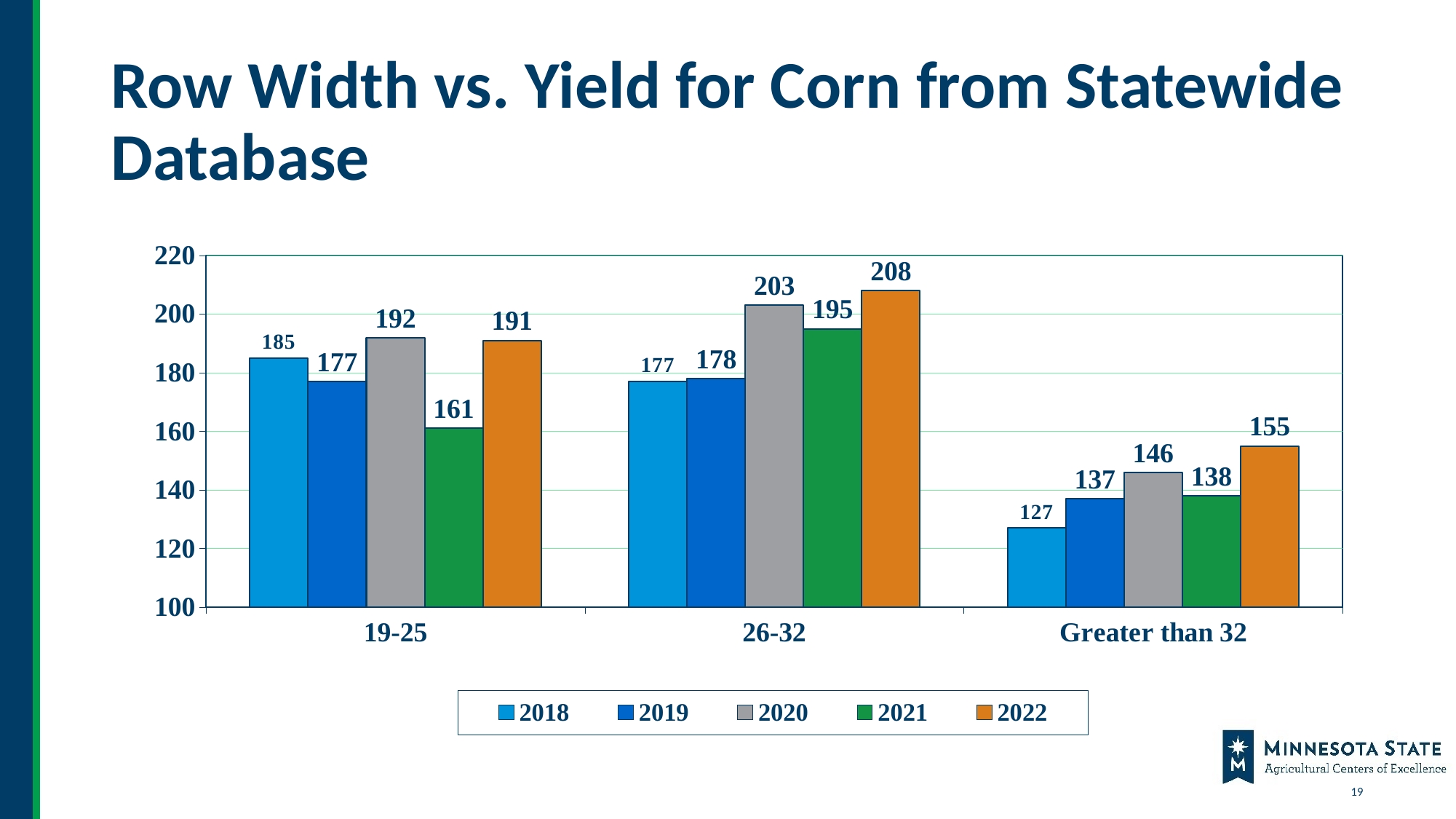

# Row Width vs. Yield for Corn from Statewide Database

### Chart

| Category | 2018 | 2019 | 2020 | 2021 | 2022 |
|---|---|---|---|---|---|
| 19-25 | 185.0 | 177.0 | 192.0 | 161.0 | 191.0 |
| 26-32 | 177.0 | 178.0 | 203.0 | 195.0 | 208.0 |
| Greater than 32 | 127.0 | 137.0 | 146.0 | 138.0 | 155.0 |